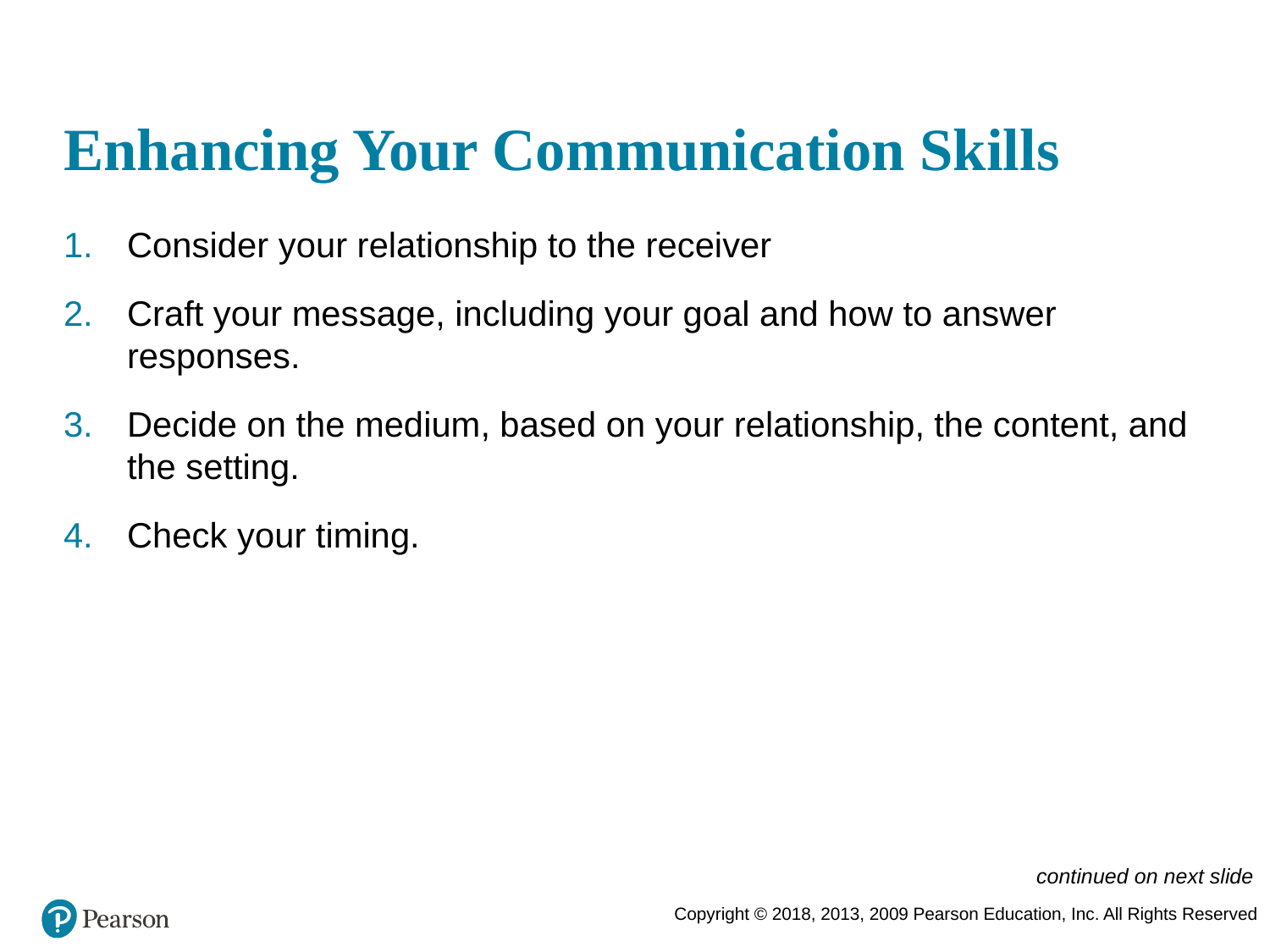

# Enhancing Your Communication Skills
Consider your relationship to the receiver
Craft your message, including your goal and how to answer responses.
Decide on the medium, based on your relationship, the content, and the setting.
Check your timing.
continued on next slide